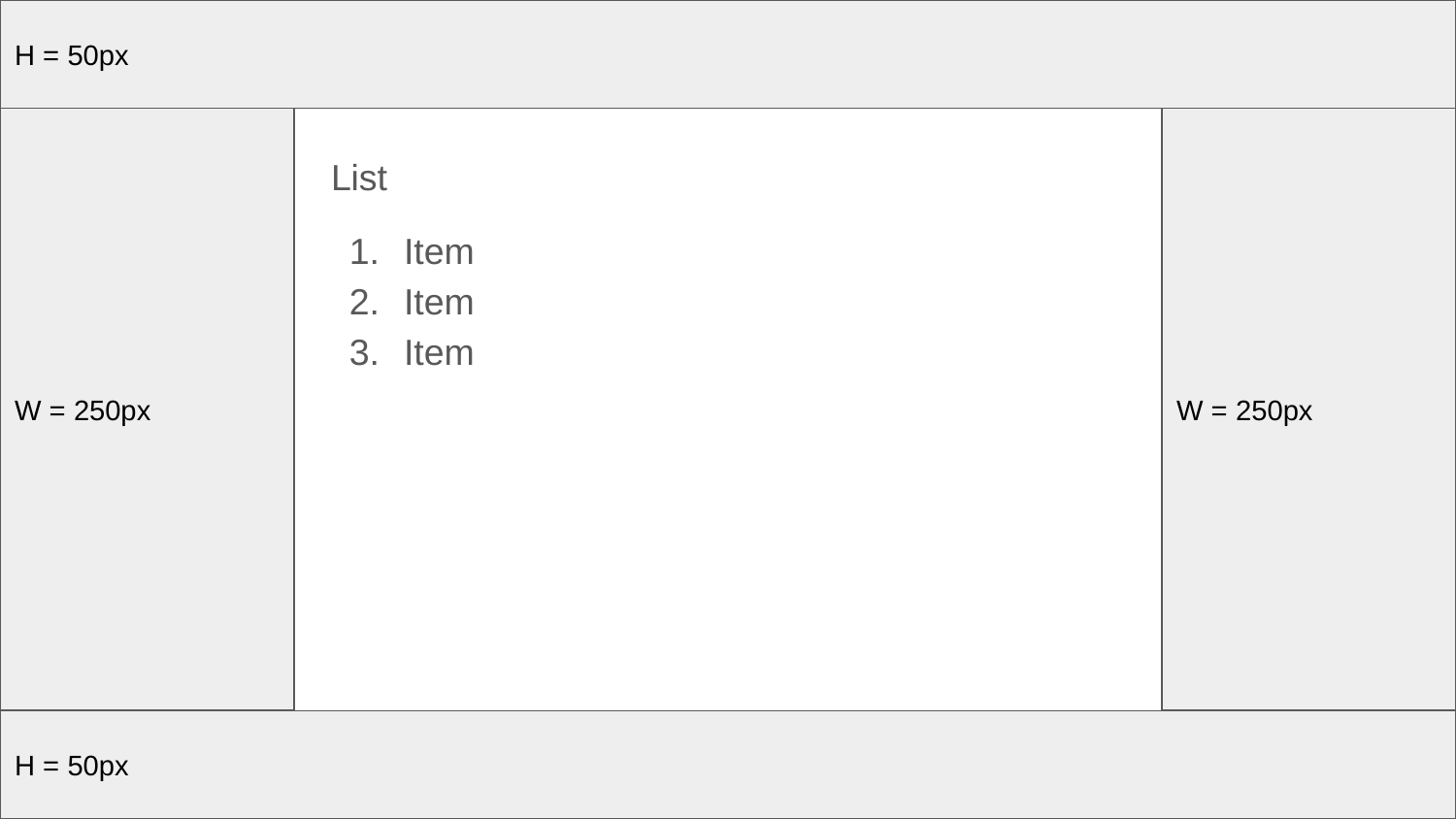

H = 50px
W = 250px
W = 250px
List
Item
Item
Item
H = 50px